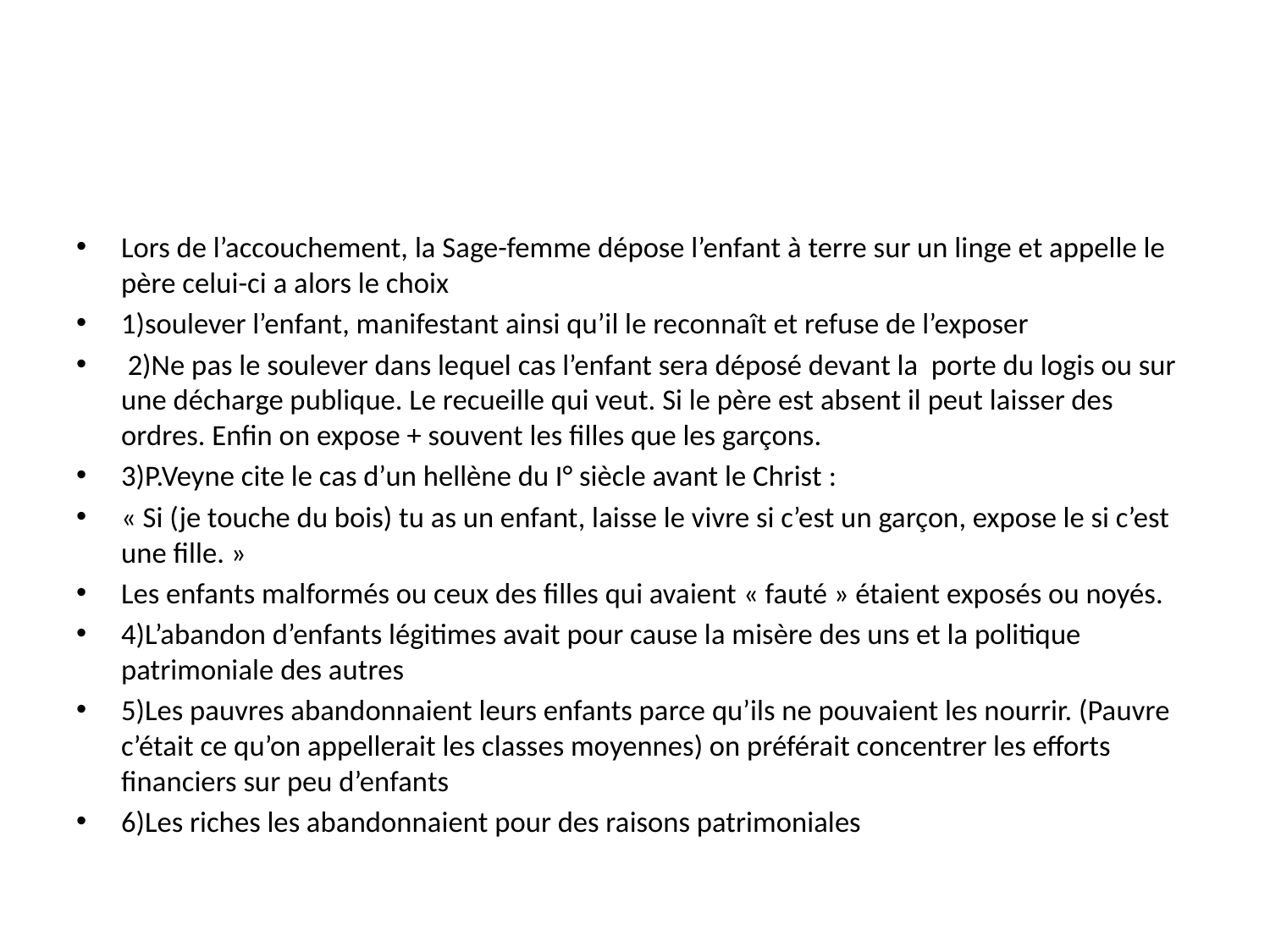

#
Lors de l’accouchement, la Sage-femme dépose l’enfant à terre sur un linge et appelle le père celui-ci a alors le choix
1)soulever l’enfant, manifestant ainsi qu’il le reconnaît et refuse de l’exposer
 2)Ne pas le soulever dans lequel cas l’enfant sera déposé devant la  porte du logis ou sur une décharge publique. Le recueille qui veut. Si le père est absent il peut laisser des ordres. Enfin on expose + souvent les filles que les garçons.
3)P.Veyne cite le cas d’un hellène du I° siècle avant le Christ :
« Si (je touche du bois) tu as un enfant, laisse le vivre si c’est un garçon, expose le si c’est une fille. »
Les enfants malformés ou ceux des filles qui avaient « fauté » étaient exposés ou noyés.
4)L’abandon d’enfants légitimes avait pour cause la misère des uns et la politique patrimoniale des autres
5)Les pauvres abandonnaient leurs enfants parce qu’ils ne pouvaient les nourrir. (Pauvre c’était ce qu’on appellerait les classes moyennes) on préférait concentrer les efforts financiers sur peu d’enfants
6)Les riches les abandonnaient pour des raisons patrimoniales